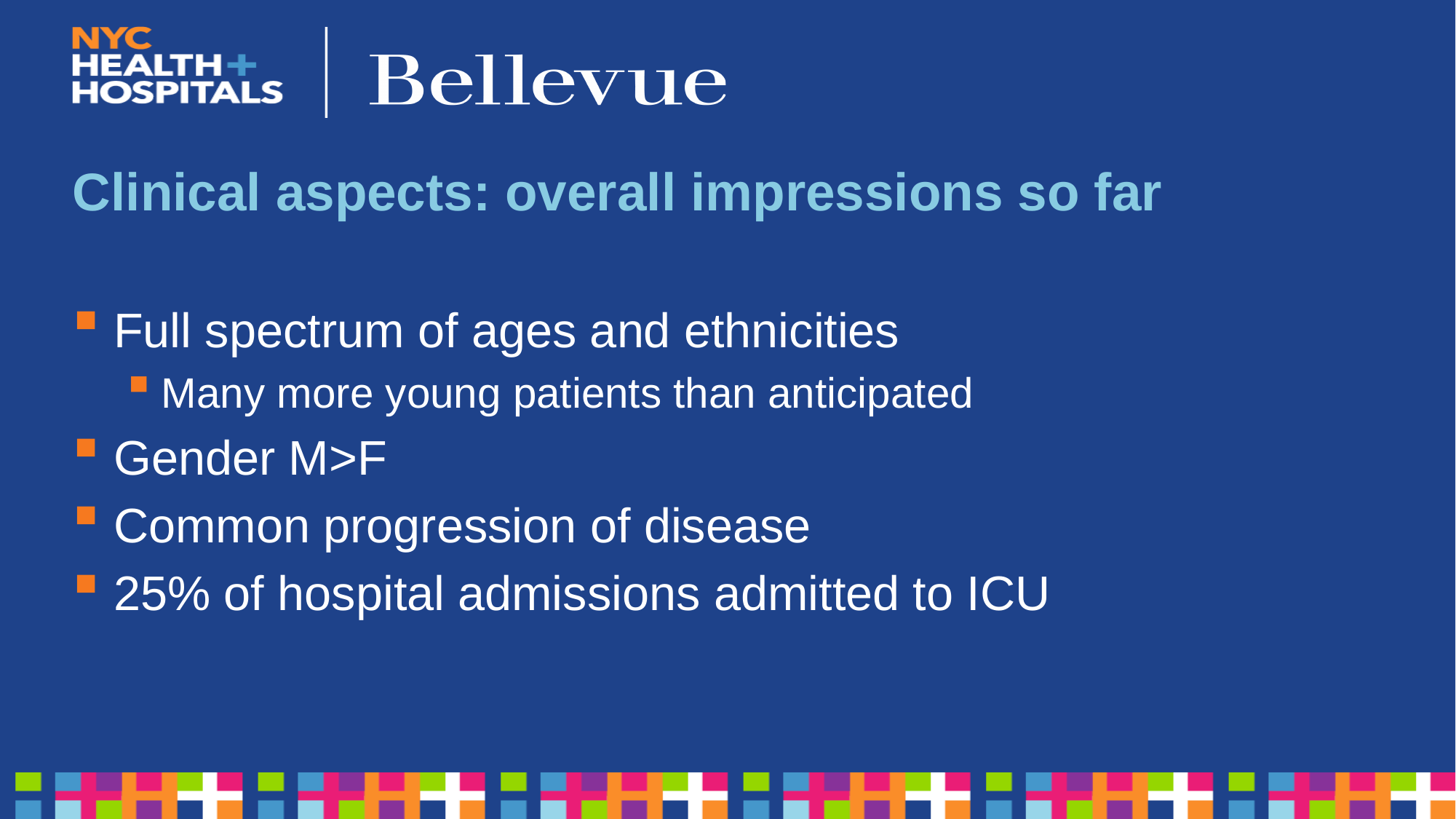

# Clinical aspects: overall impressions so far
Full spectrum of ages and ethnicities
Many more young patients than anticipated
Gender M>F
Common progression of disease
25% of hospital admissions admitted to ICU